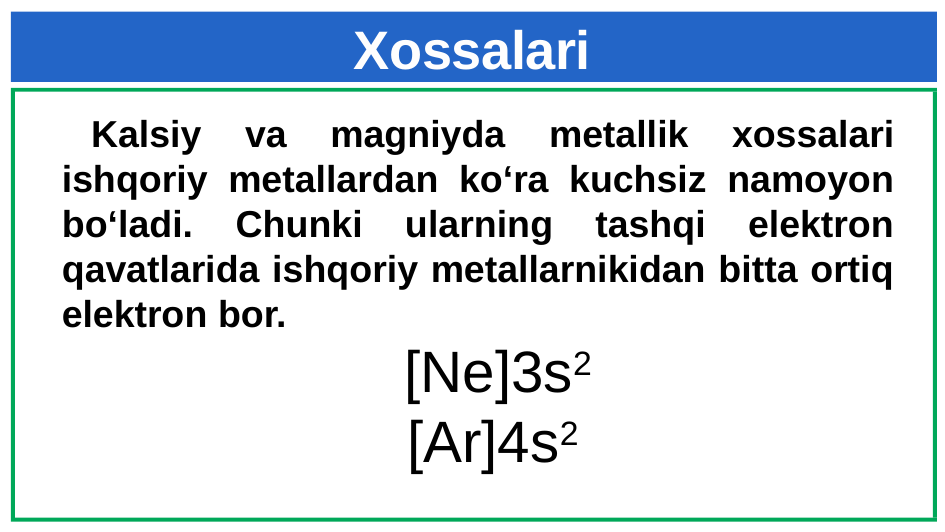

# Xossalari
Kalsiy va magniyda metallik xossalari ishqoriy metallardan ko‘ra kuchsiz namoyon bo‘ladi. Chunki ularning tashqi elektron qavatlarida ishqoriy metallarnikidan bitta ortiq elektron bor.
 [Ne]3s2
[Ar]4s2